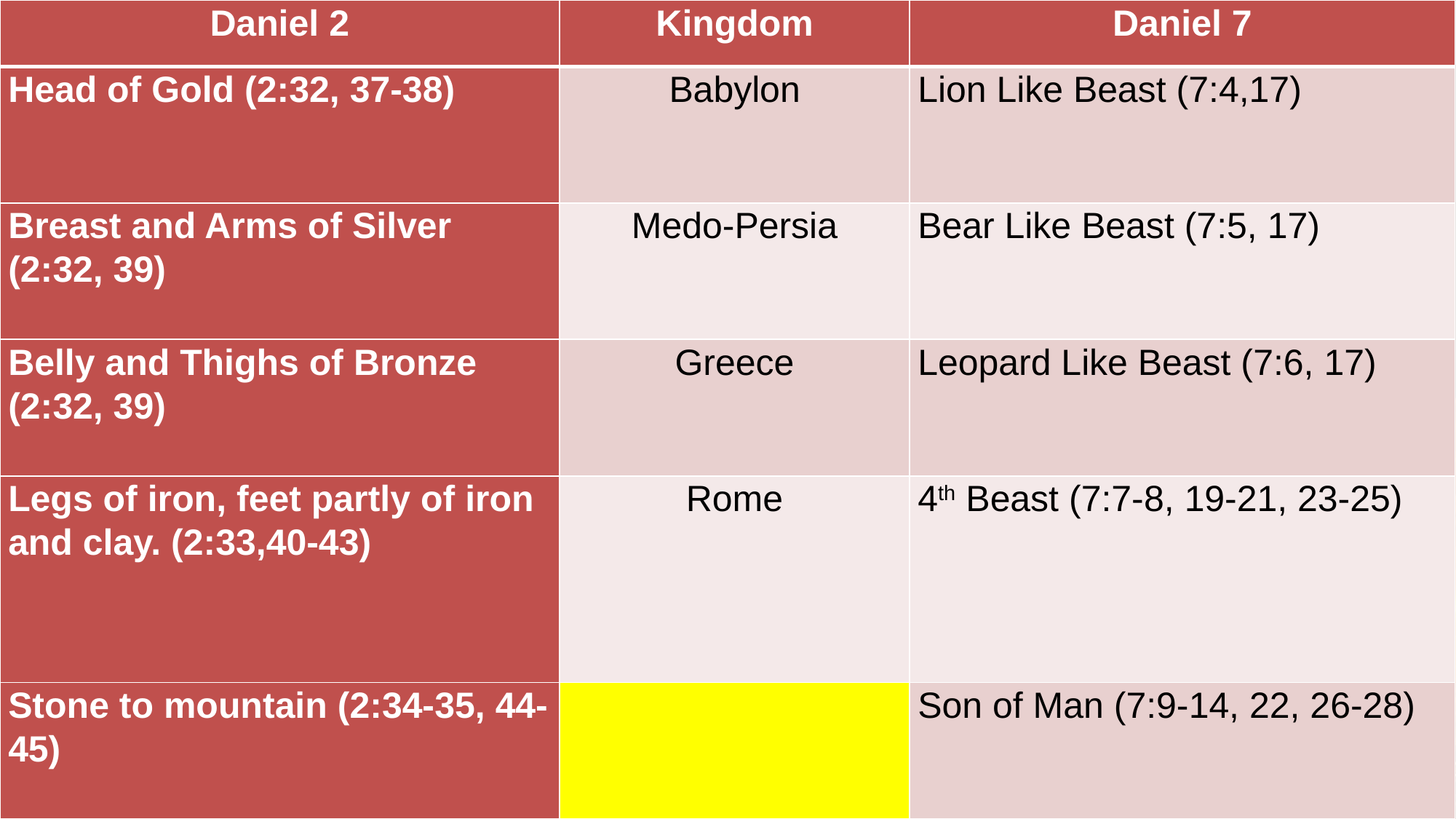

| Daniel 2 | Kingdom | Daniel 7 |
| --- | --- | --- |
| Head of Gold (2:32, 37-38) | Babylon | Lion Like Beast (7:4,17) |
| Breast and Arms of Silver (2:32, 39) | Medo-Persia | Bear Like Beast (7:5, 17) |
| Belly and Thighs of Bronze (2:32, 39) | Greece | Leopard Like Beast (7:6, 17) |
| Legs of iron, feet partly of iron and clay. (2:33,40-43) | Rome | 4th Beast (7:7-8, 19-21, 23-25) |
| Stone to mountain (2:34-35, 44-45) |  | Son of Man (7:9-14, 22, 26-28) |